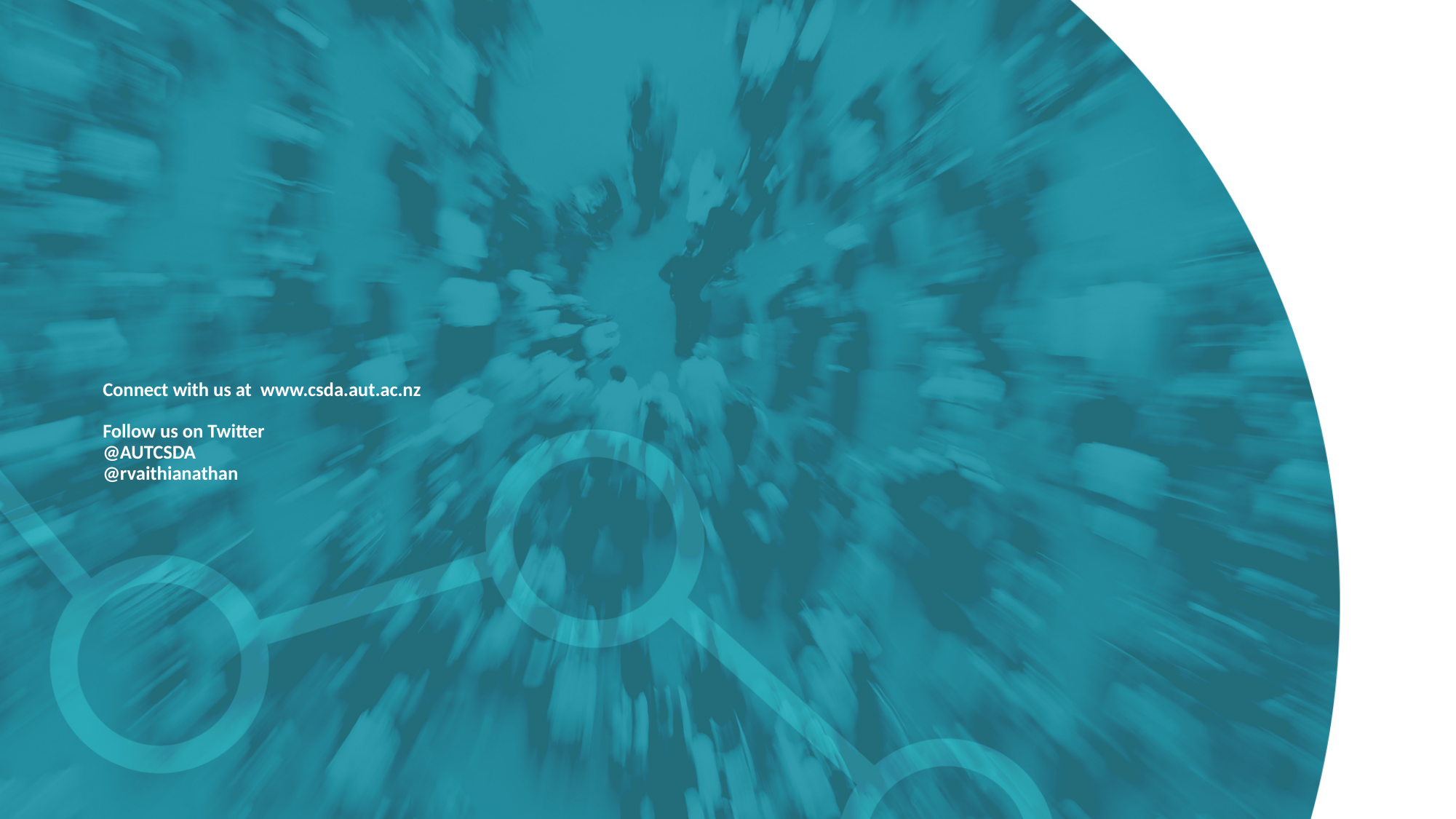

# Connect with us at  www.csda.aut.ac.nz Follow us on Twitter @AUTCSDA @rvaithianathan